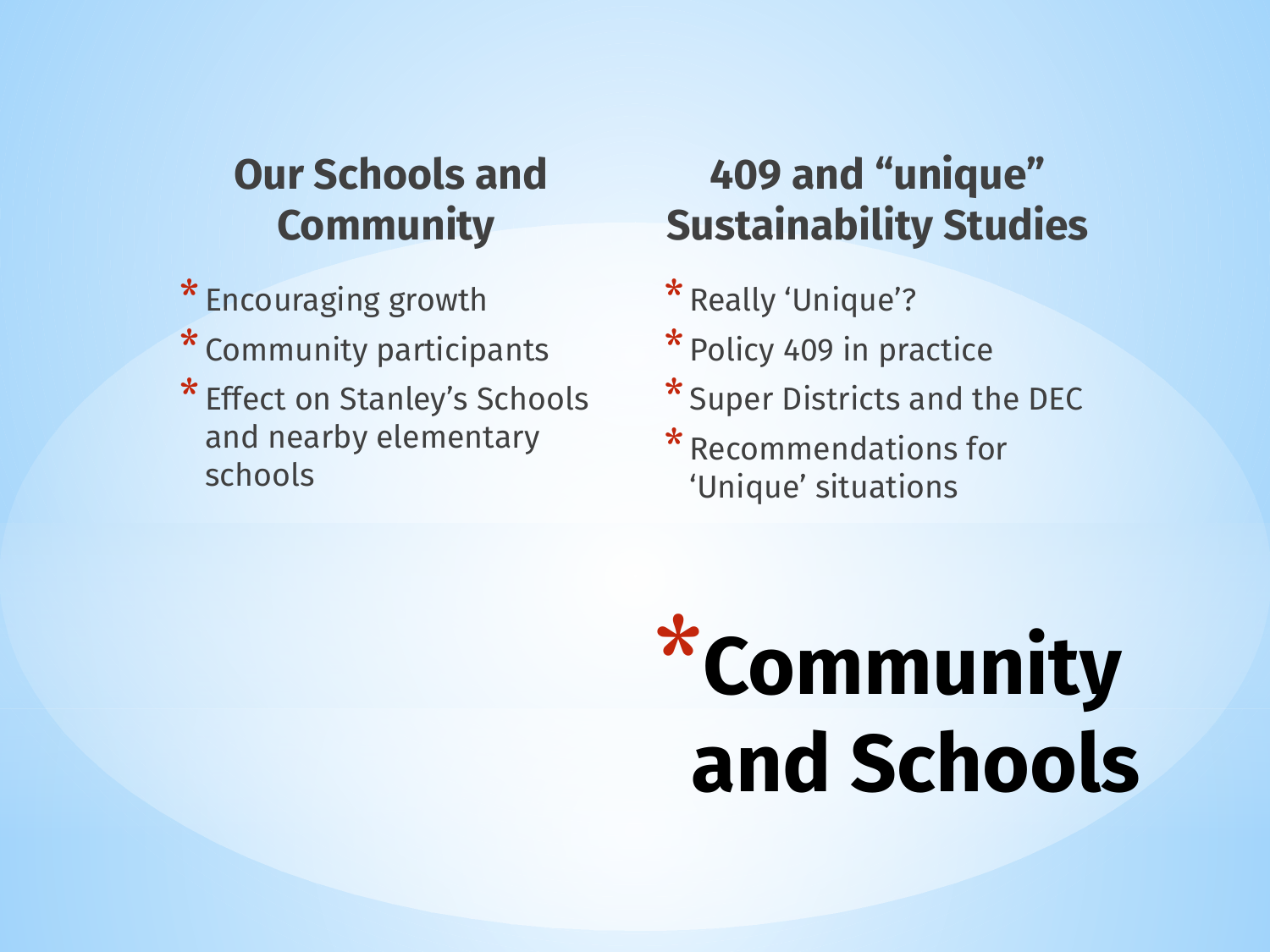

409 and “unique” Sustainability Studies
Our Schools and Community
Encouraging growth
Community participants
Effect on Stanley’s Schools and nearby elementary schools
Really ‘Unique’?
Policy 409 in practice
Super Districts and the DEC
Recommendations for ‘Unique’ situations

# Community and Schools